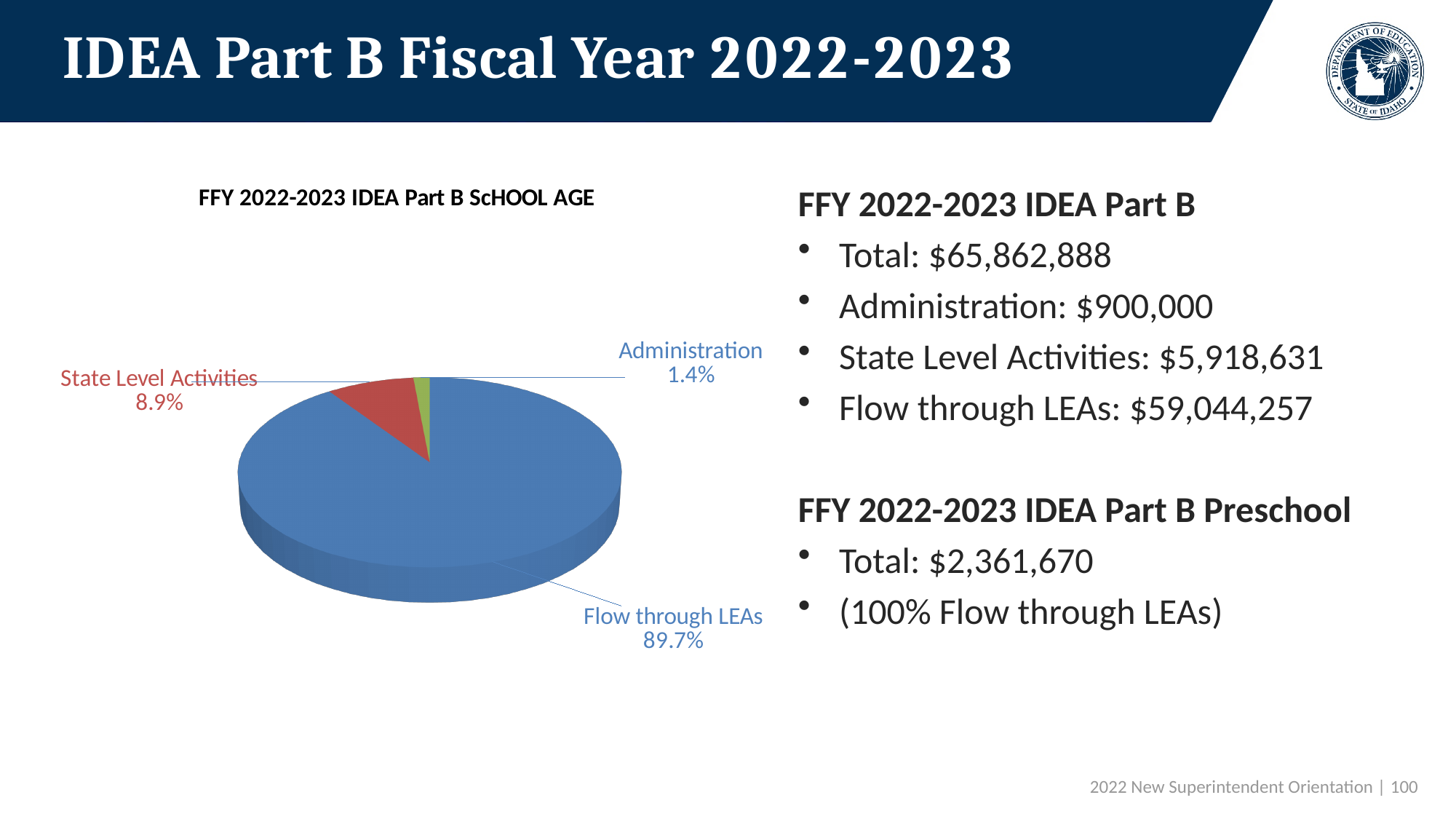

# IDEA Part B Fiscal Year 2022-2023

[unsupported chart]

FFY 2022-2023 IDEA Part B
Total: $65,862,888
Administration: $900,000
State Level Activities: $5,918,631
Flow through LEAs: $59,044,257

FFY 2022-2023 IDEA Part B Preschool
Total: $2,361,670
(100% Flow through LEAs)

 2022 New Superintendent Orientation | 100